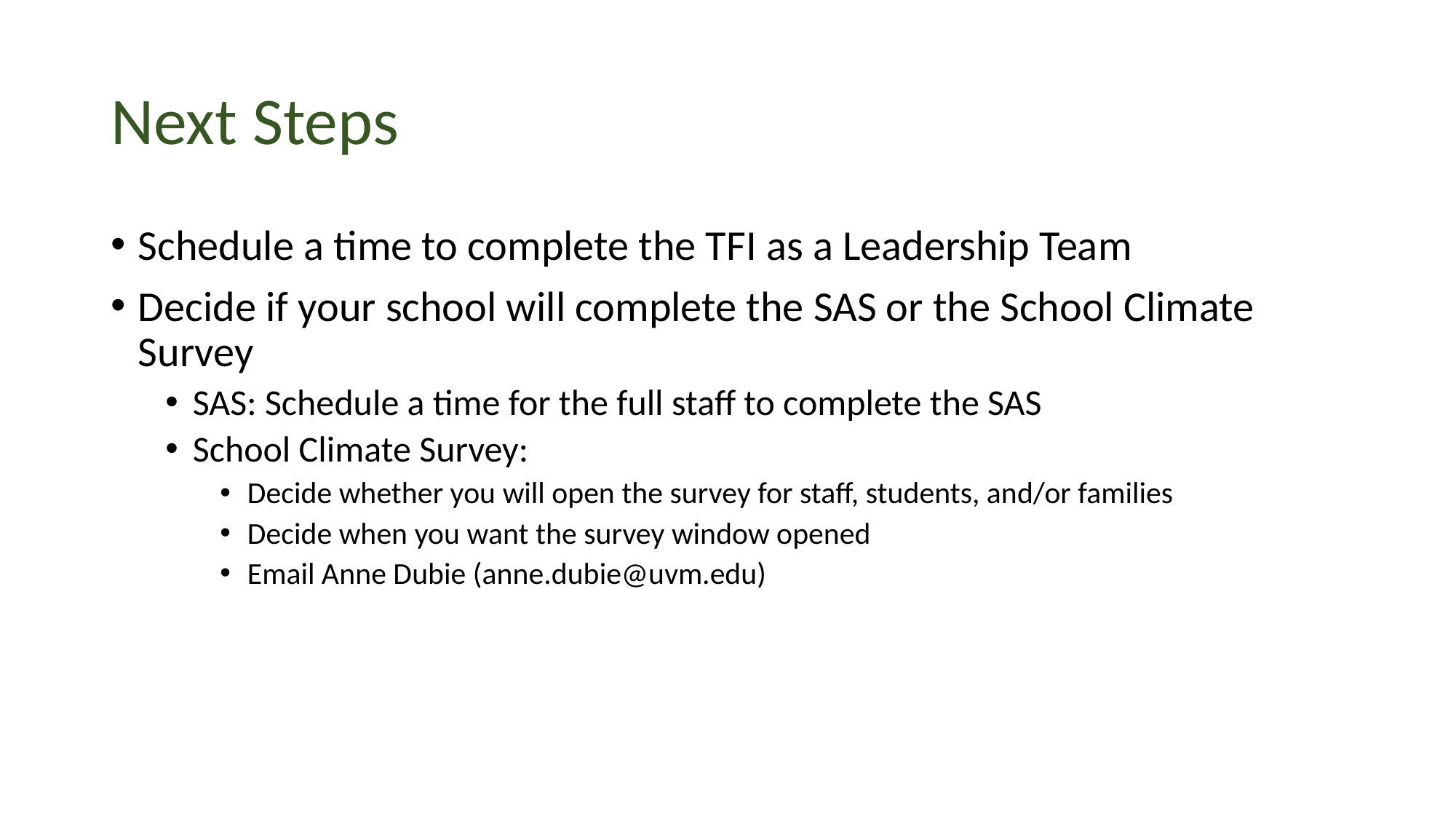

# Next Steps
Schedule a time to complete the TFI as a Leadership Team
Decide if your school will complete the SAS or the School Climate Survey
SAS: Schedule a time for the full staff to complete the SAS
School Climate Survey:
Decide whether you will open the survey for staff, students, and/or families
Decide when you want the survey window opened
Email Anne Dubie (anne.dubie@uvm.edu)